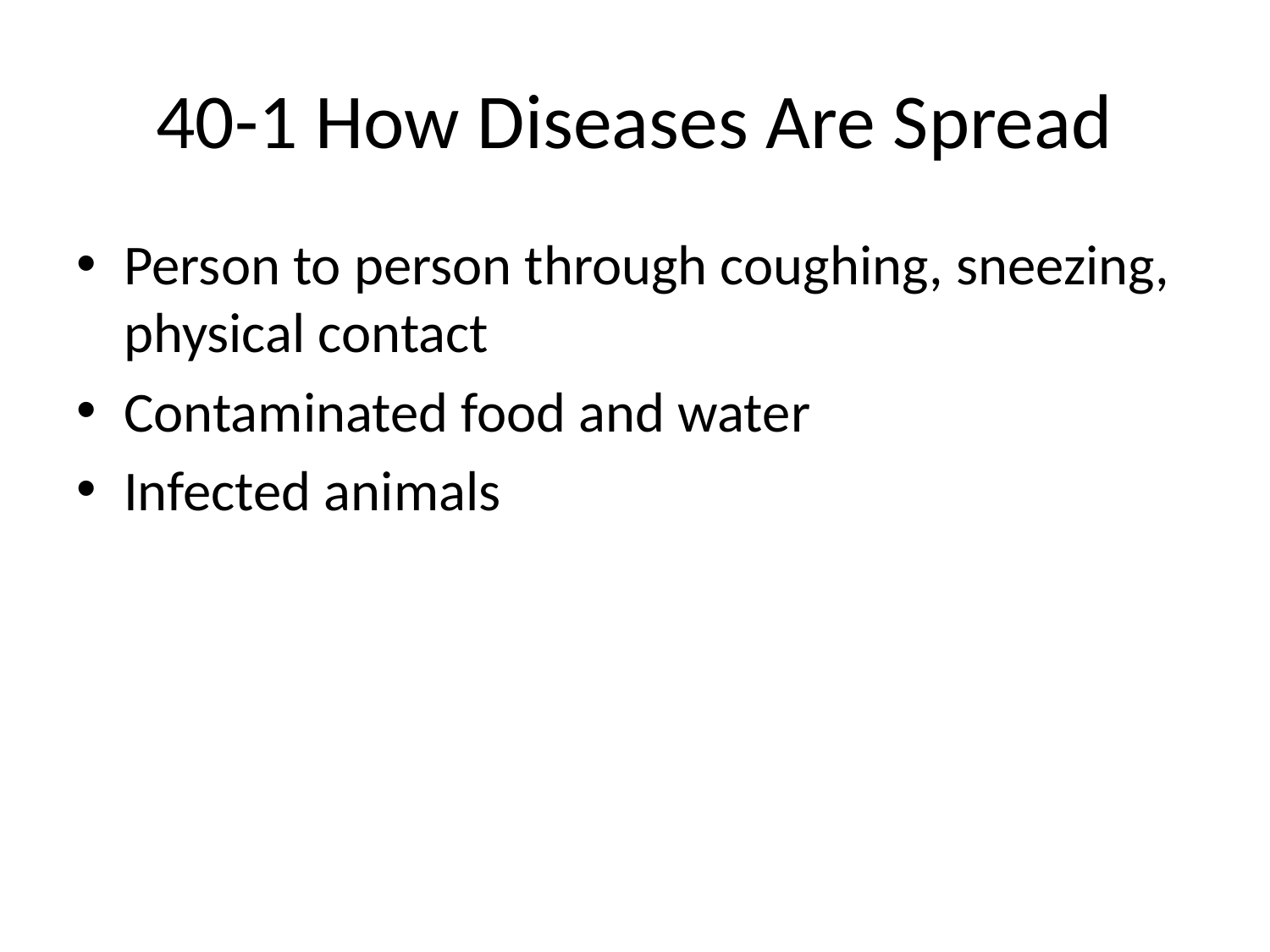

# 40-1 How Diseases Are Spread
Person to person through coughing, sneezing, physical contact
Contaminated food and water
Infected animals